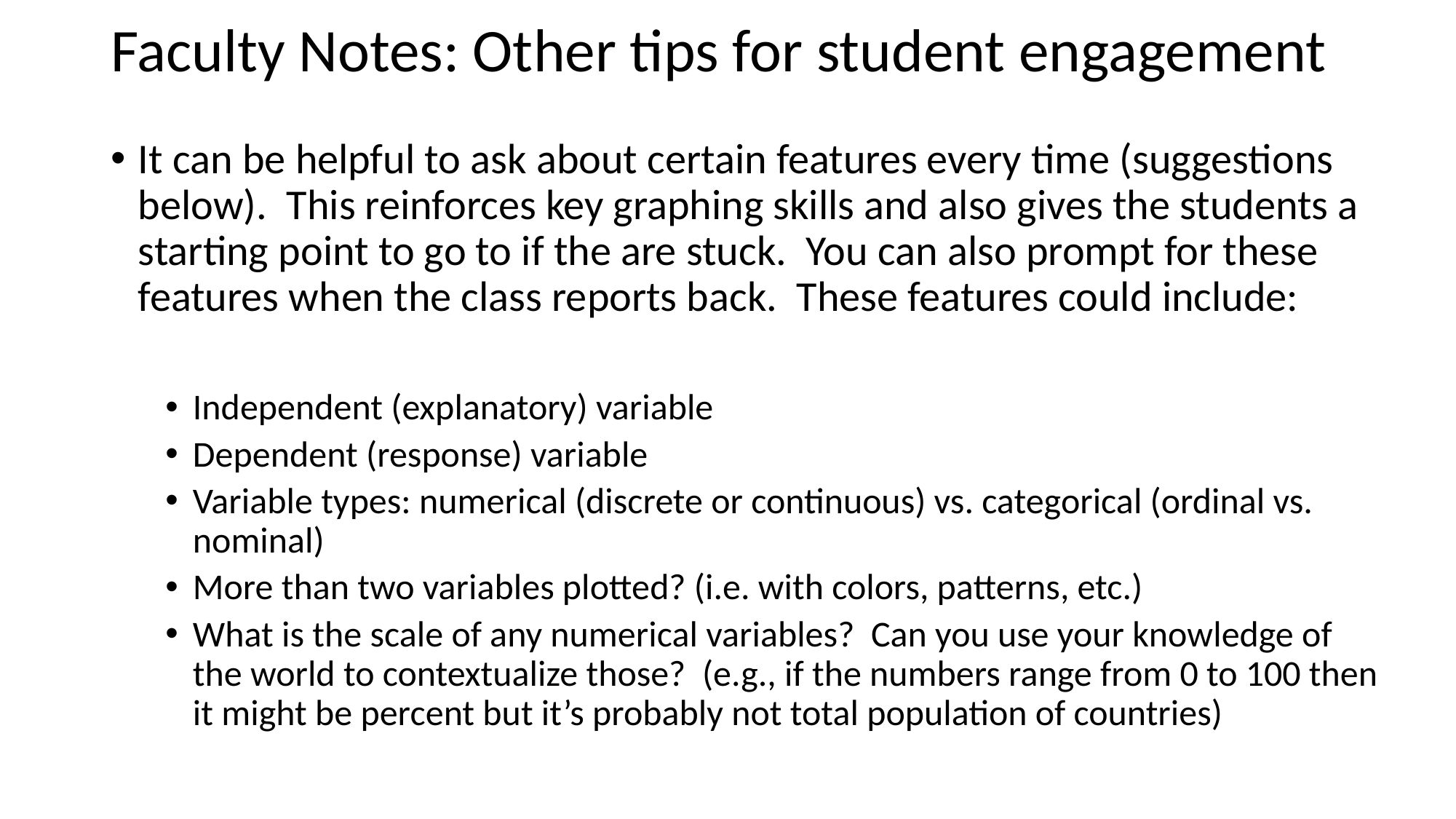

# Faculty Notes: Other tips for student engagement
It can be helpful to ask about certain features every time (suggestions below).  This reinforces key graphing skills and also gives the students a starting point to go to if the are stuck.  You can also prompt for these features when the class reports back.  These features could include:

Independent (explanatory) variable
Dependent (response) variable
Variable types: numerical (discrete or continuous) vs. categorical (ordinal vs. nominal)
More than two variables plotted? (i.e. with colors, patterns, etc.)
What is the scale of any numerical variables?  Can you use your knowledge of the world to contextualize those?  (e.g., if the numbers range from 0 to 100 then it might be percent but it’s probably not total population of countries)